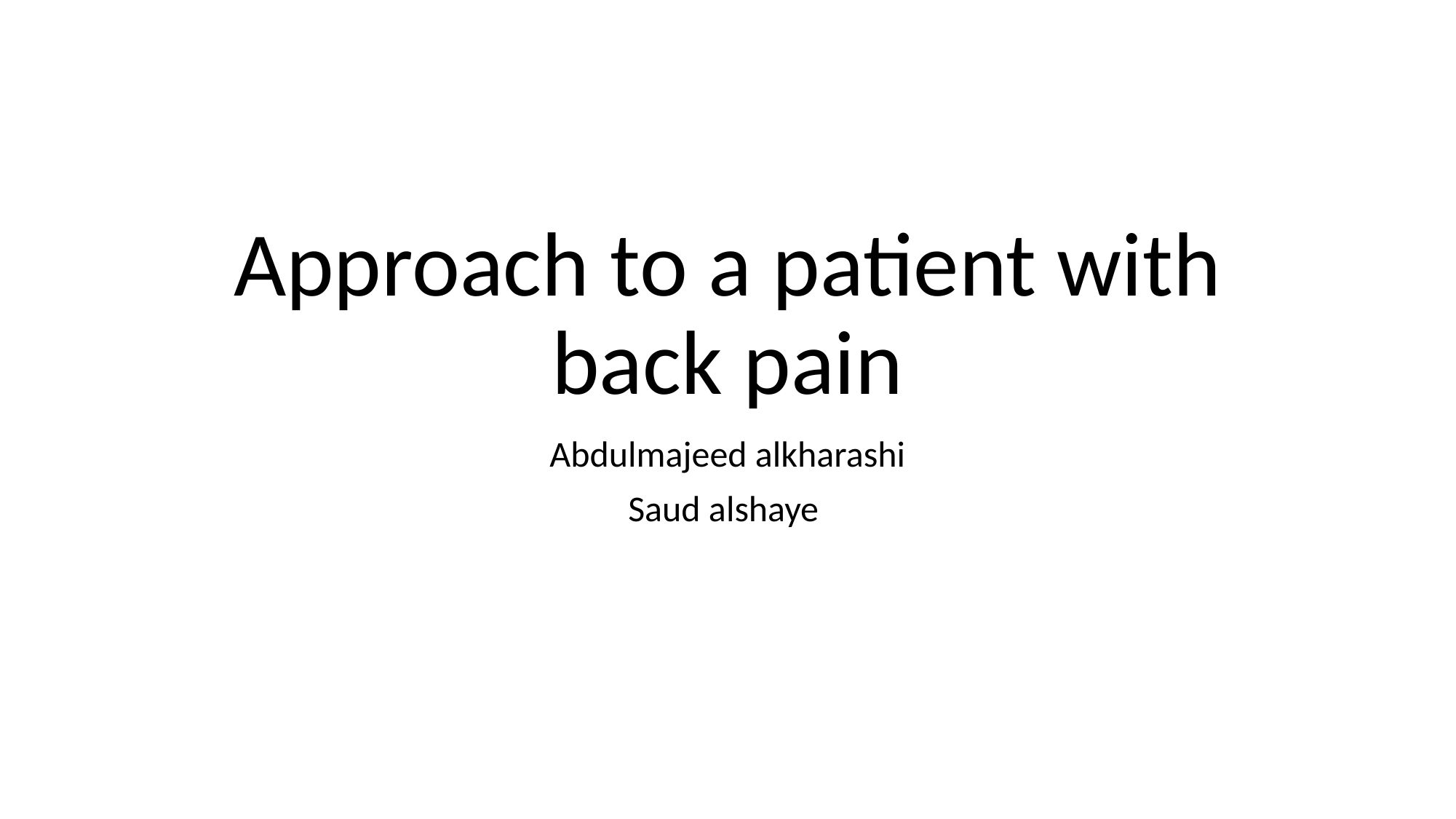

# Approach to a patient with back pain
Abdulmajeed alkharashi
Saud alshaye